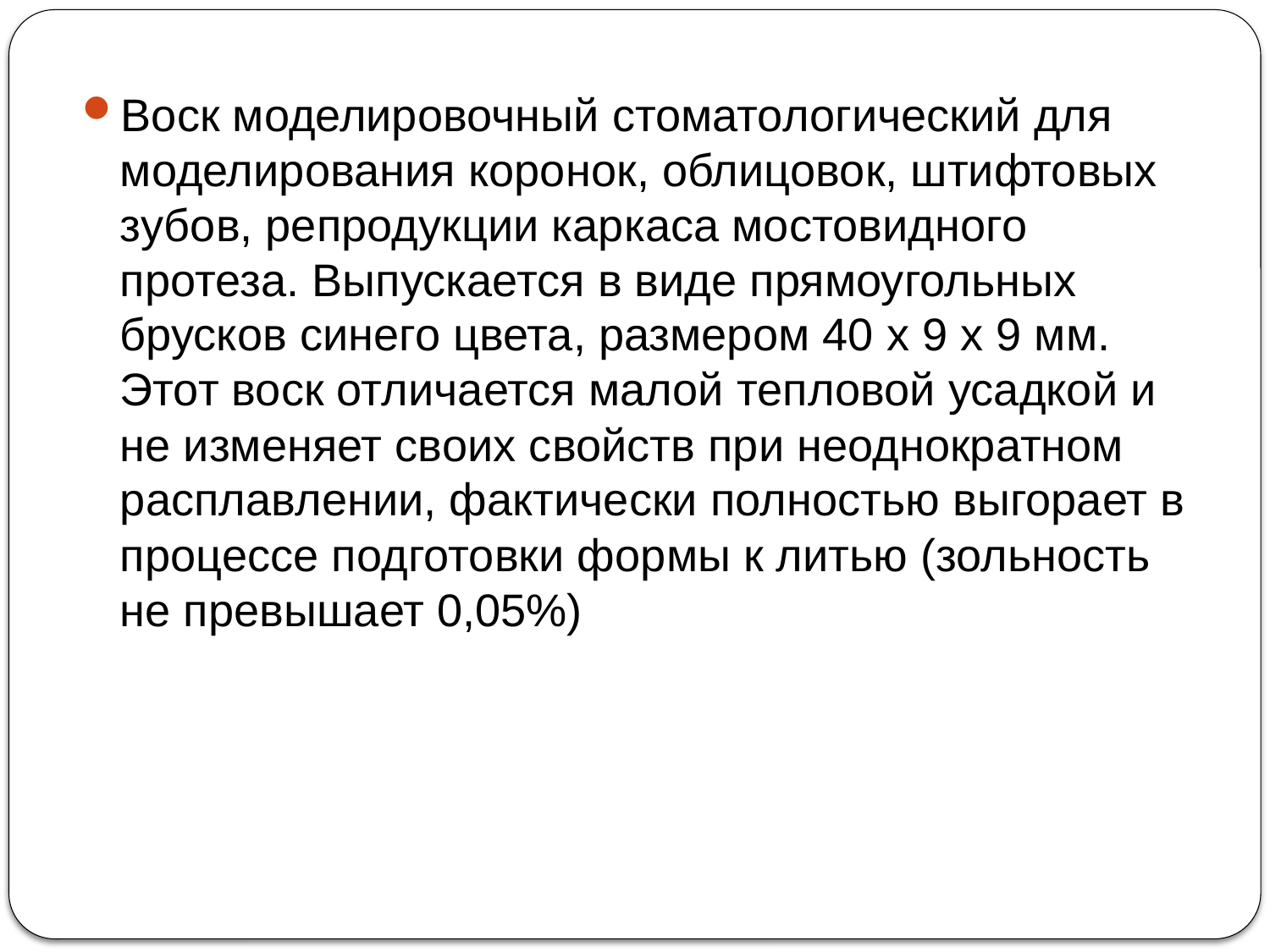

Воск моделировочный стоматологический для моделирования коронок, облицовок, штифтовых зубов, репродукции каркаса мостовидного протеза. Выпускается в виде прямоугольных брусков синего цвета, размером 40 х 9 х 9 мм. Этот воск отличается малой тепловой усадкой и не изменяет своих свойств при неоднократном расплавлении, фактически полностью выгорает в процессе подготовки формы к литью (зольность не превышает 0,05%)